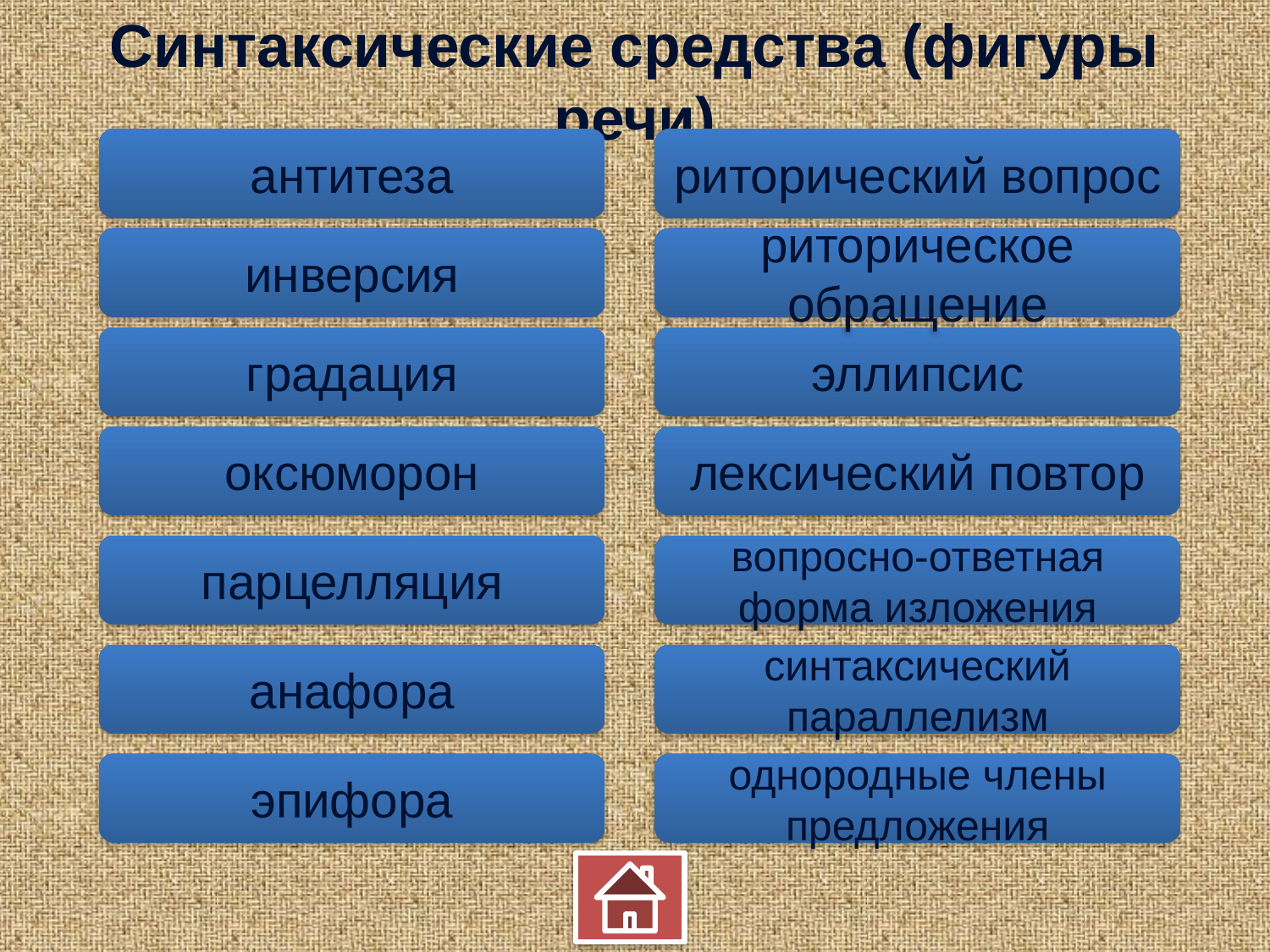

# Синтаксические средства (фигуры речи)
антитеза
риторический вопрос
инверсия
риторическое обращение
градация
эллипсис
оксюморон
лексический повтор
парцелляция
вопросно-ответная форма изложения
анафора
синтаксический параллелизм
эпифора
однородные члены предложения